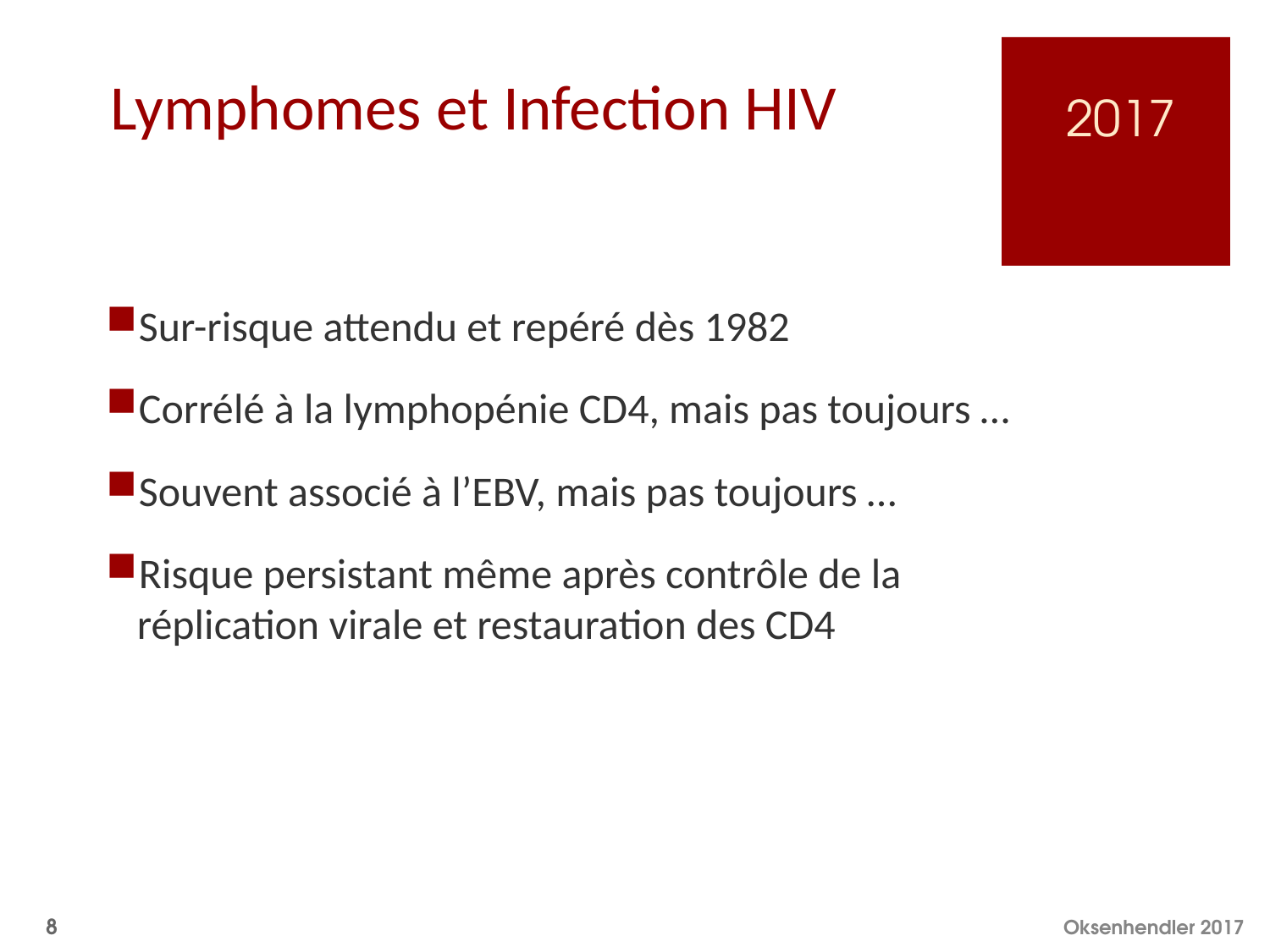

# Lymphomes et Infection HIV
2017
Sur-risque attendu et repéré dès 1982
Corrélé à la lymphopénie CD4, mais pas toujours …
Souvent associé à l’EBV, mais pas toujours …
Risque persistant même après contrôle de la réplication virale et restauration des CD4
8
Oksenhendler 2017